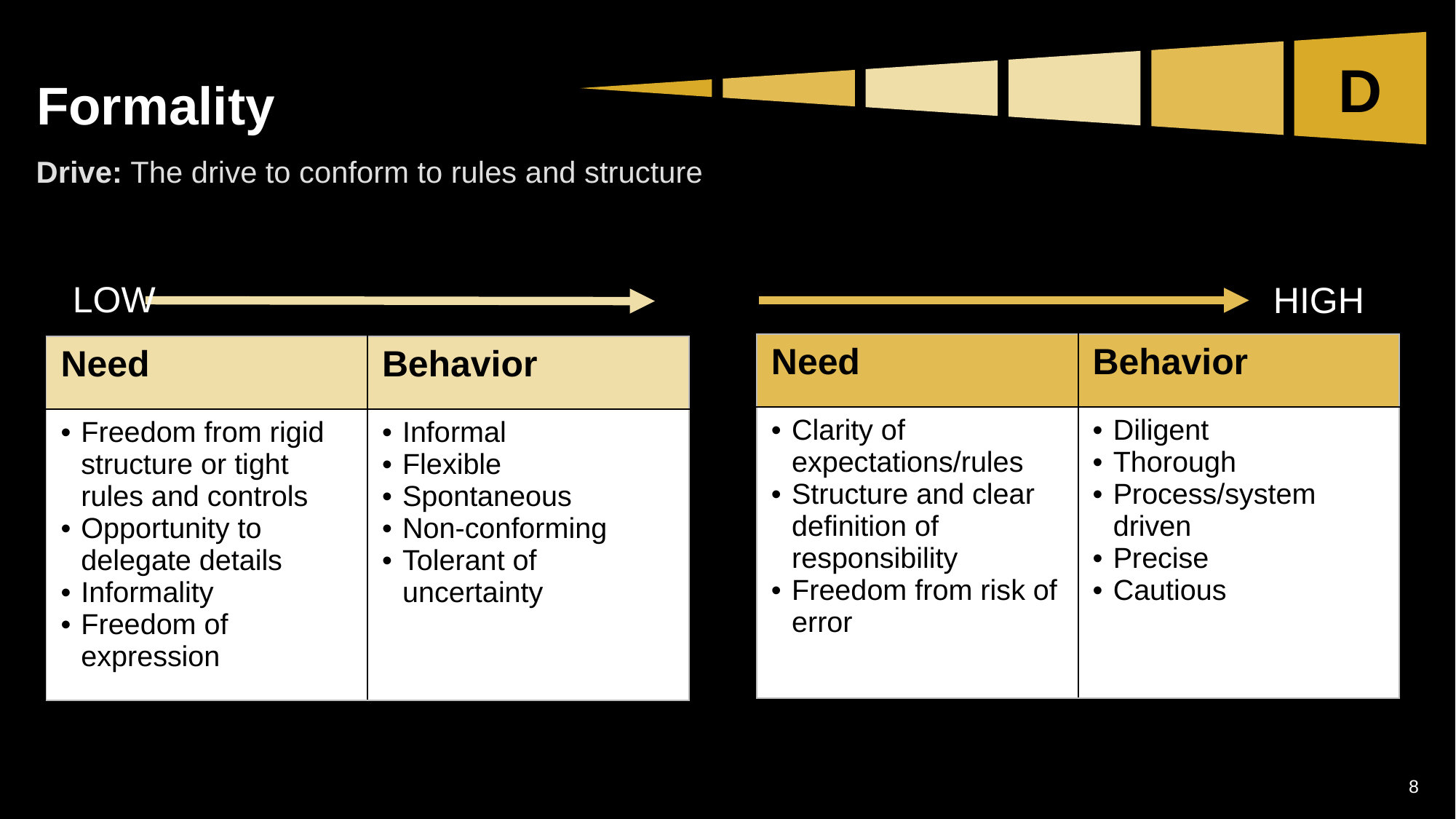

D

# Formality
Drive: The drive to conform to rules and structure

LOW
HIGH
| Need | Behavior |
| --- | --- |
| Clarity of expectations/rules Structure and clear definition of responsibility Freedom from risk of error | Diligent Thorough Process/system driven Precise Cautious |
| Need | Behavior |
| --- | --- |
| Freedom from rigid structure or tight rules and controls Opportunity to delegate details Informality Freedom of expression | Informal Flexible Spontaneous Non-conforming Tolerant of uncertainty |

8